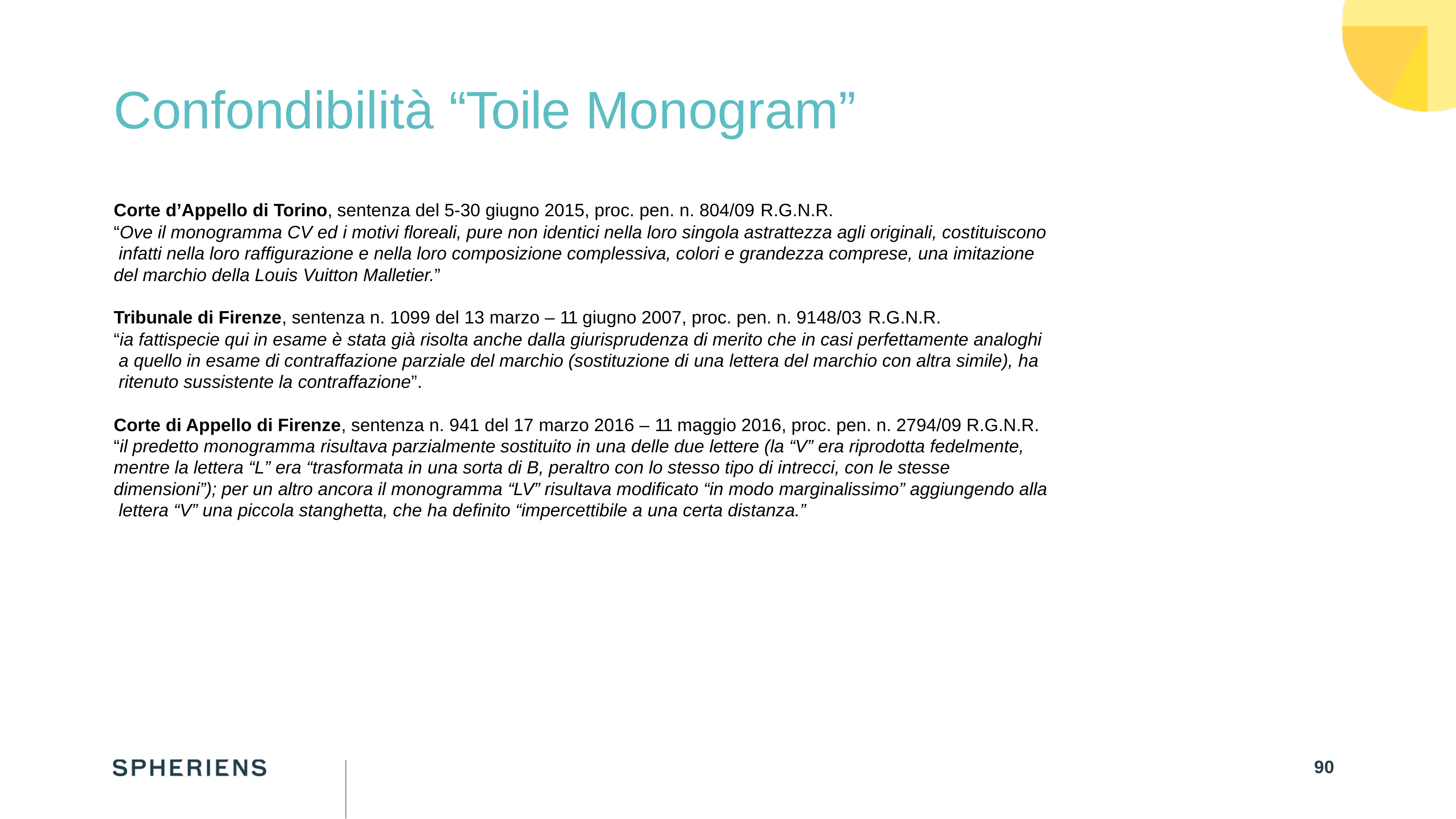

# Confondibilità “Toile Monogram”
Corte d’Appello di Torino, sentenza del 5-30 giugno 2015, proc. pen. n. 804/09 R.G.N.R.
“Ove il monogramma CV ed i motivi floreali, pure non identici nella loro singola astrattezza agli originali, costituiscono  infatti nella loro raffigurazione e nella loro composizione complessiva, colori e grandezza comprese, una imitazione  del marchio della Louis Vuitton Malletier.”

Tribunale di Firenze, sentenza n. 1099 del 13 marzo – 11 giugno 2007, proc. pen. n. 9148/03 R.G.N.R.
“ia fattispecie qui in esame è stata già risolta anche dalla giurisprudenza di merito che in casi perfettamente analoghi  a quello in esame di contraffazione parziale del marchio (sostituzione di una lettera del marchio con altra simile), ha  ritenuto sussistente la contraffazione”.

Corte di Appello di Firenze, sentenza n. 941 del 17 marzo 2016 – 11 maggio 2016, proc. pen. n. 2794/09 R.G.N.R.  “il predetto monogramma risultava parzialmente sostituito in una delle due lettere (la “V” era riprodotta fedelmente,  mentre la lettera “L” era “trasformata in una sorta di B, peraltro con lo stesso tipo di intrecci, con le stesse  dimensioni”); per un altro ancora il monogramma “LV” risultava modificato “in modo marginalissimo” aggiungendo alla  lettera “V” una piccola stanghetta, che ha definito “impercettibile a una certa distanza.”
90